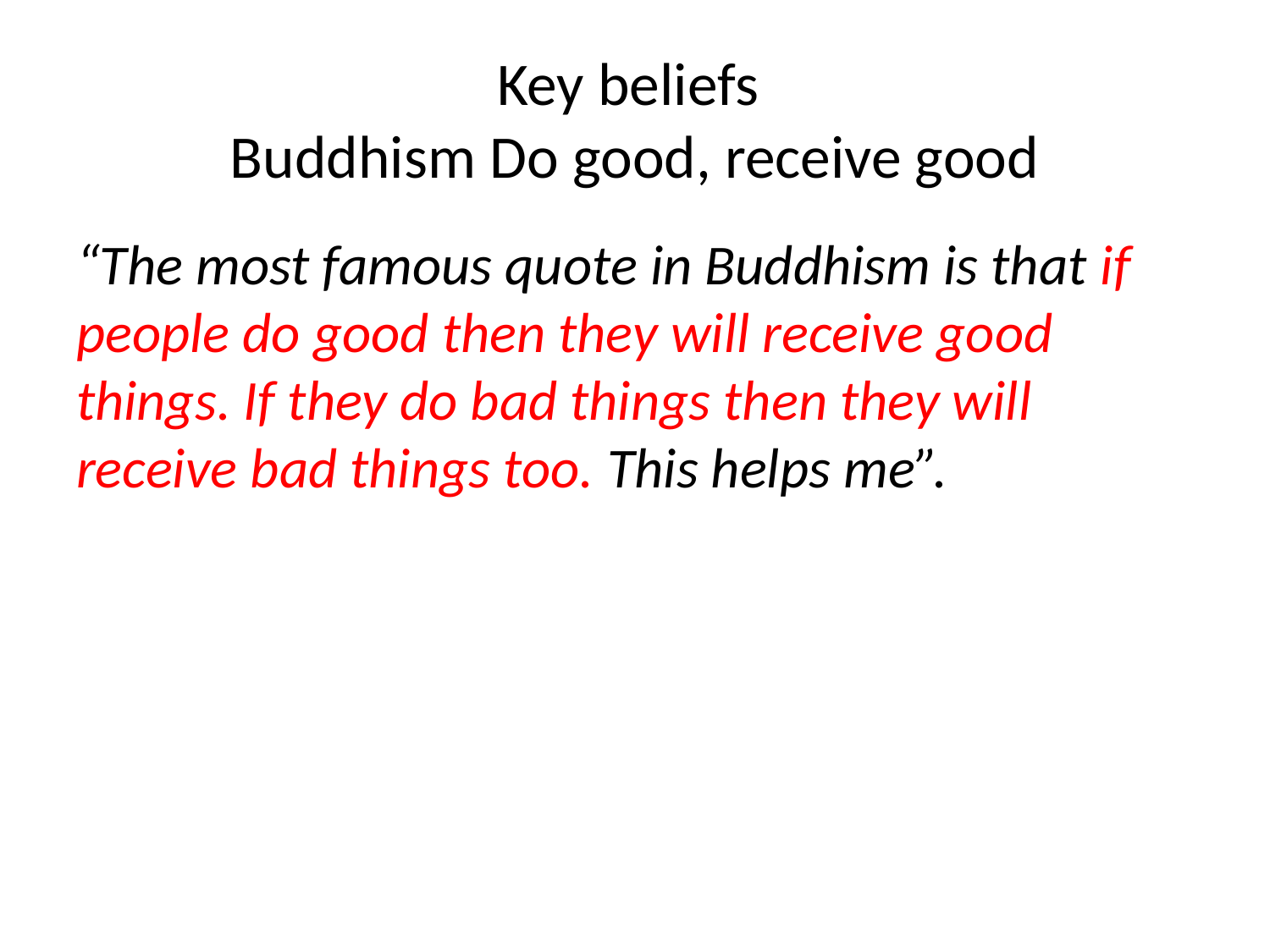

# Key beliefs Buddhism Do good, receive good
“The most famous quote in Buddhism is that if people do good then they will receive good things. If they do bad things then they will receive bad things too. This helps me”.